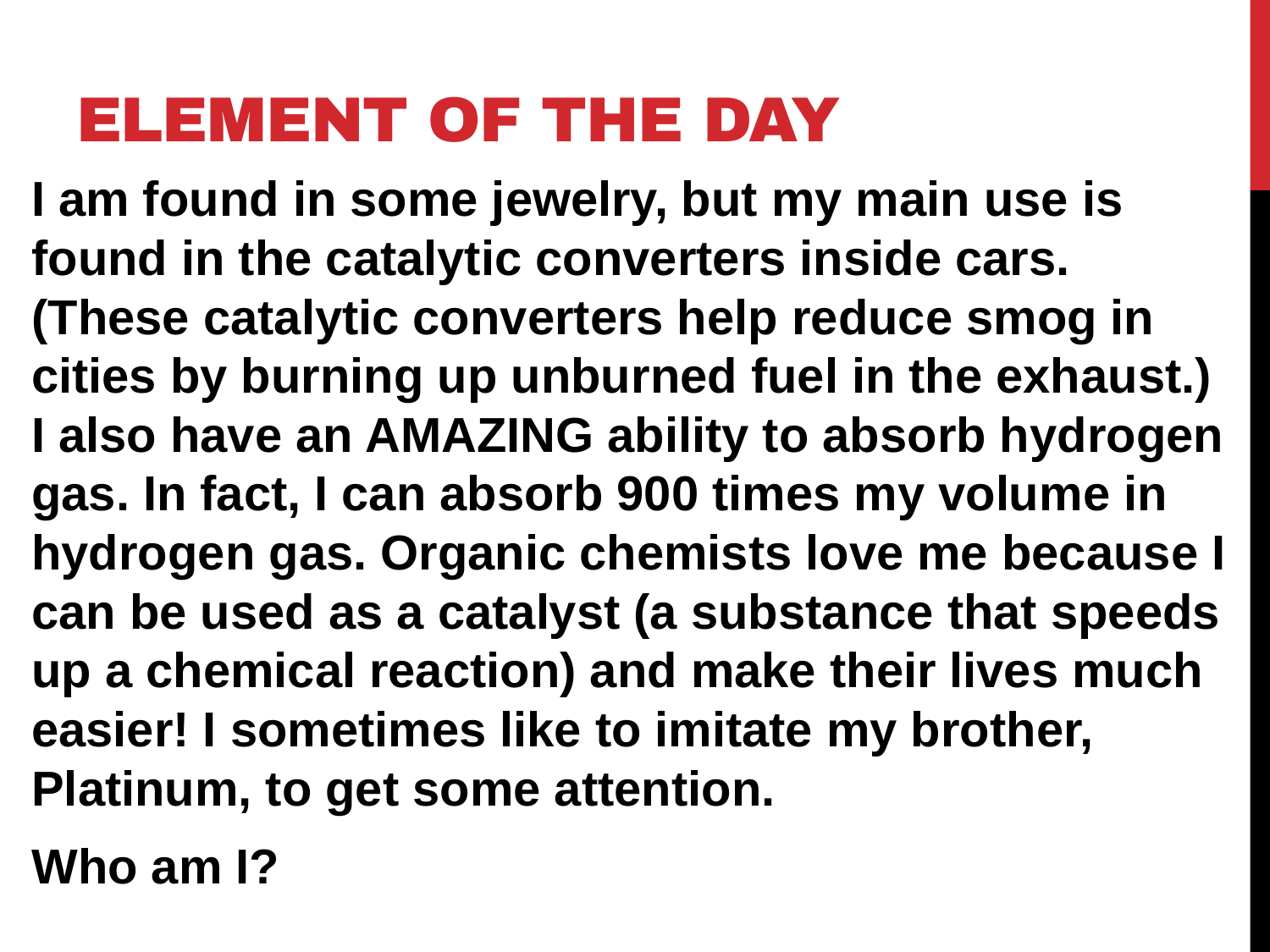

# Element of the Day
I am found in some jewelry, but my main use is found in the catalytic converters inside cars. (These catalytic converters help reduce smog in cities by burning up unburned fuel in the exhaust.) I also have an AMAZING ability to absorb hydrogen gas. In fact, I can absorb 900 times my volume in hydrogen gas. Organic chemists love me because I can be used as a catalyst (a substance that speeds up a chemical reaction) and make their lives much easier! I sometimes like to imitate my brother, Platinum, to get some attention.
Who am I?